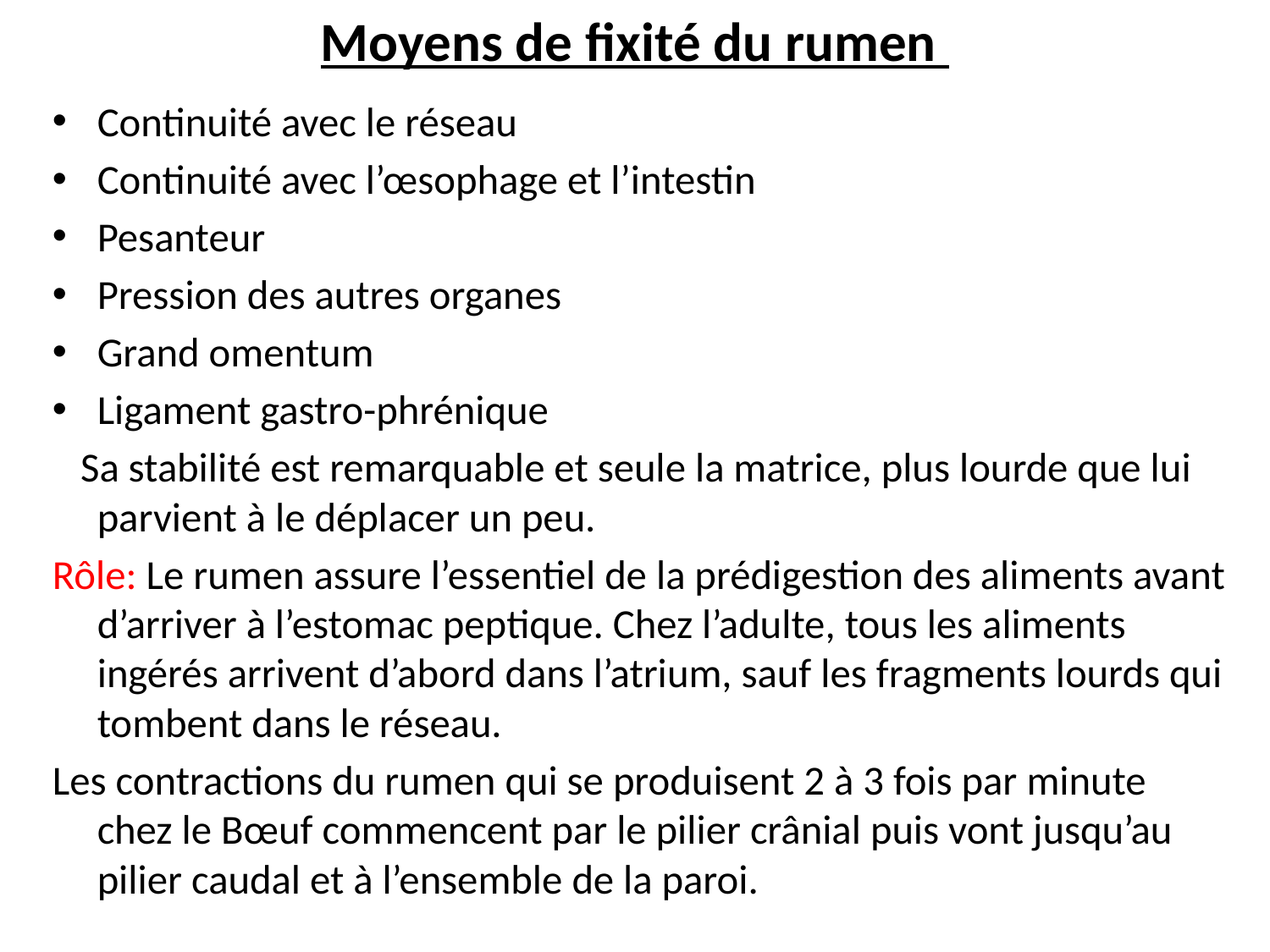

# Moyens de fixité du rumen
Continuité avec le réseau
Continuité avec l’œsophage et l’intestin
Pesanteur
Pression des autres organes
Grand omentum
Ligament gastro-phrénique
   Sa stabilité est remarquable et seule la matrice, plus lourde que lui parvient à le déplacer un peu.
Rôle: Le rumen assure l’essentiel de la prédigestion des aliments avant d’arriver à l’estomac peptique. Chez l’adulte, tous les aliments ingérés arrivent d’abord dans l’atrium, sauf les fragments lourds qui tombent dans le réseau.
Les contractions du rumen qui se produisent 2 à 3 fois par minute chez le Bœuf commencent par le pilier crânial puis vont jusqu’au pilier caudal et à l’ensemble de la paroi.